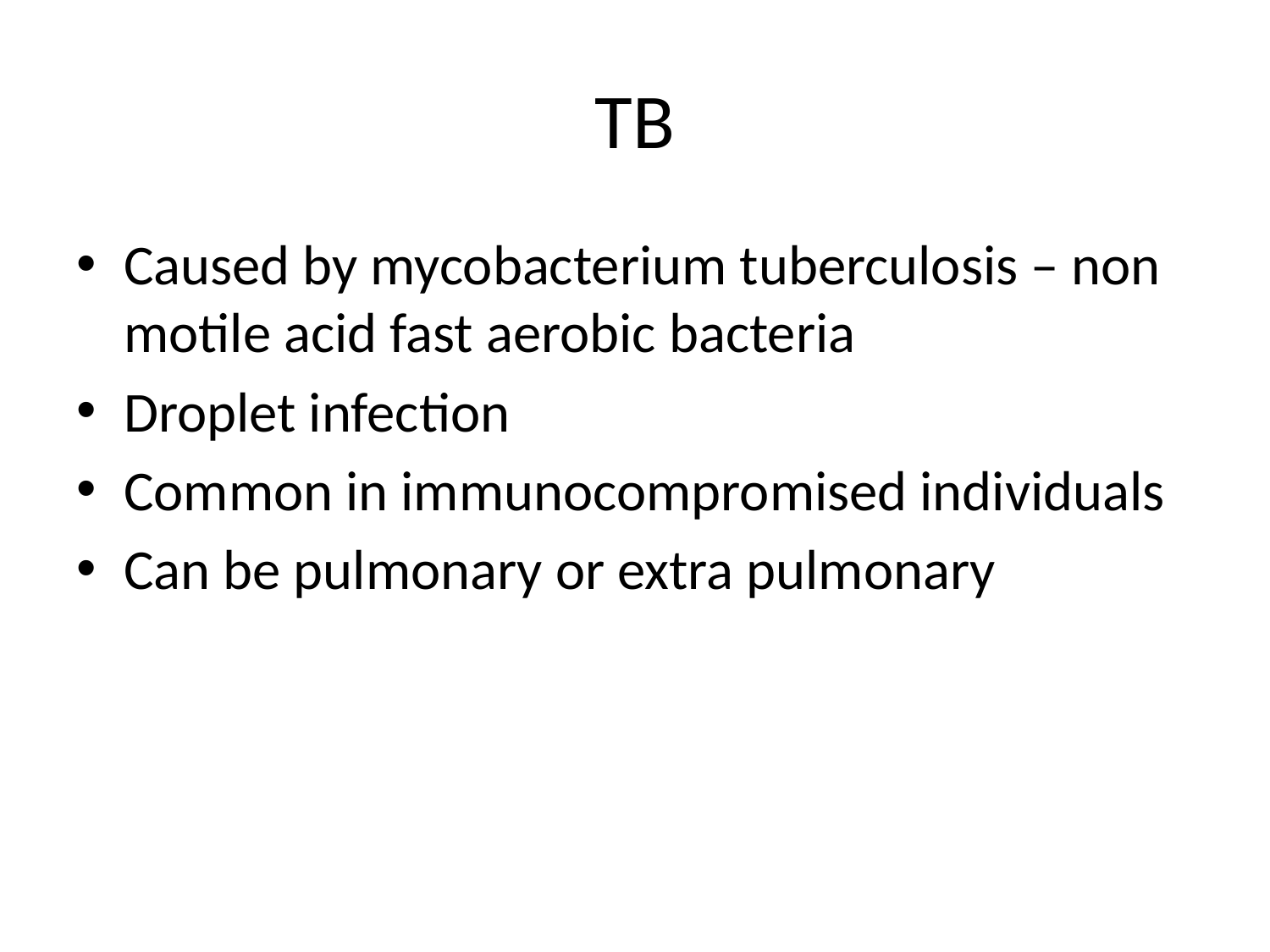

# TB
Caused by mycobacterium tuberculosis – non motile acid fast aerobic bacteria
Droplet infection
Common in immunocompromised individuals
Can be pulmonary or extra pulmonary